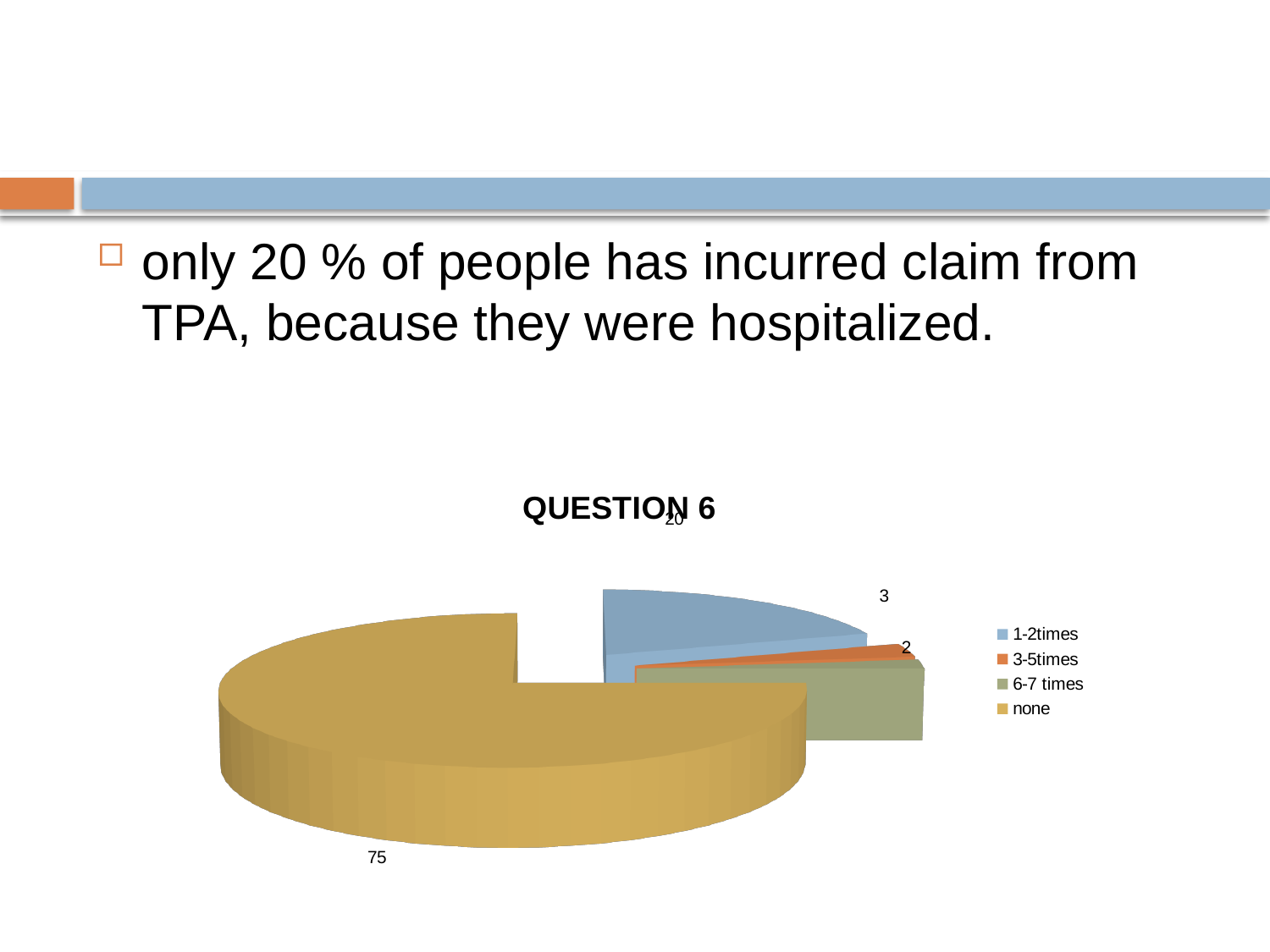

#
only 20 % of people has incurred claim from TPA, because they were hospitalized.

[unsupported chart]